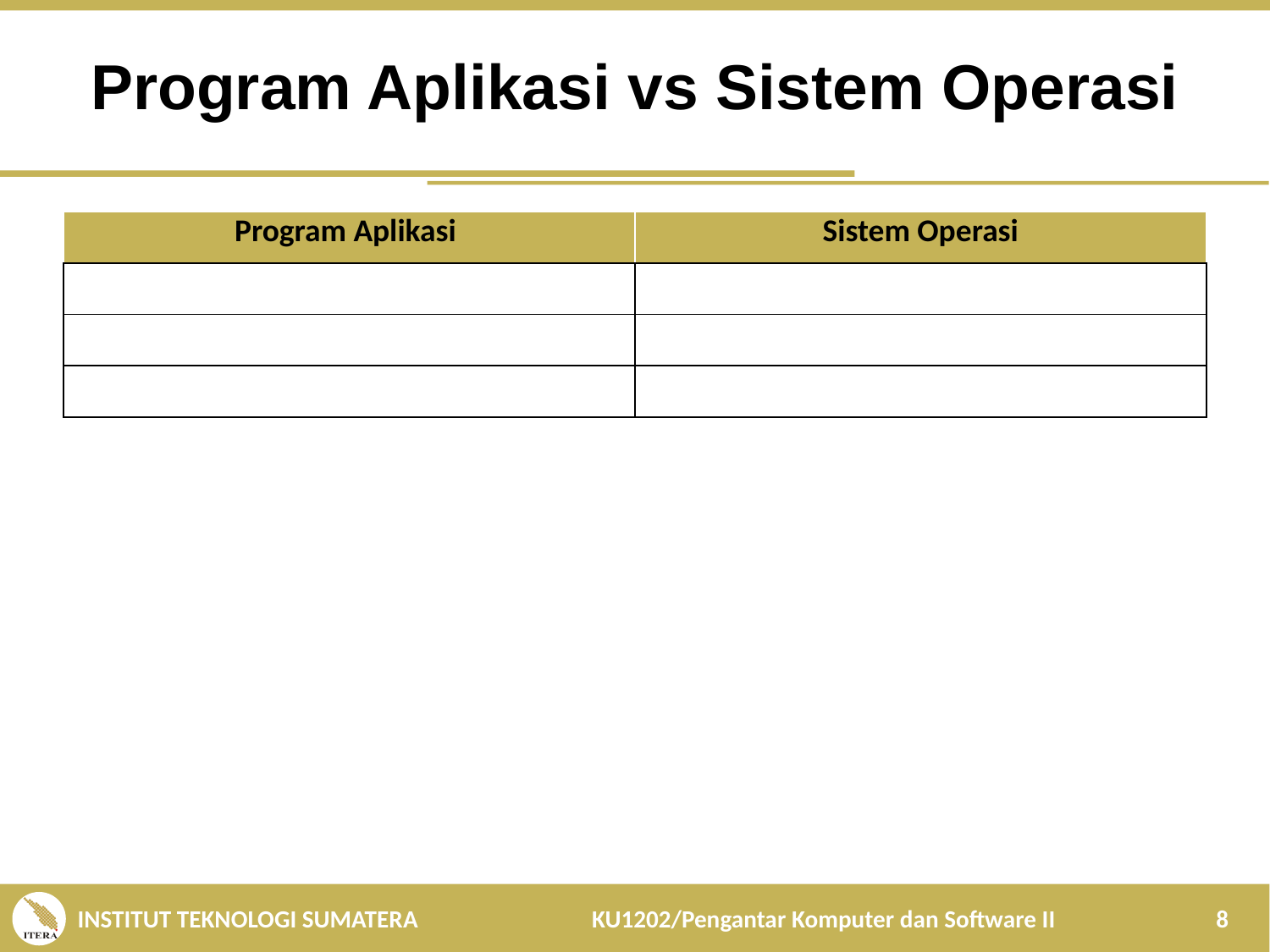

Program Aplikasi vs Sistem Operasi
| Program Aplikasi | Sistem Operasi |
| --- | --- |
|  |  |
|  |  |
|  |  |